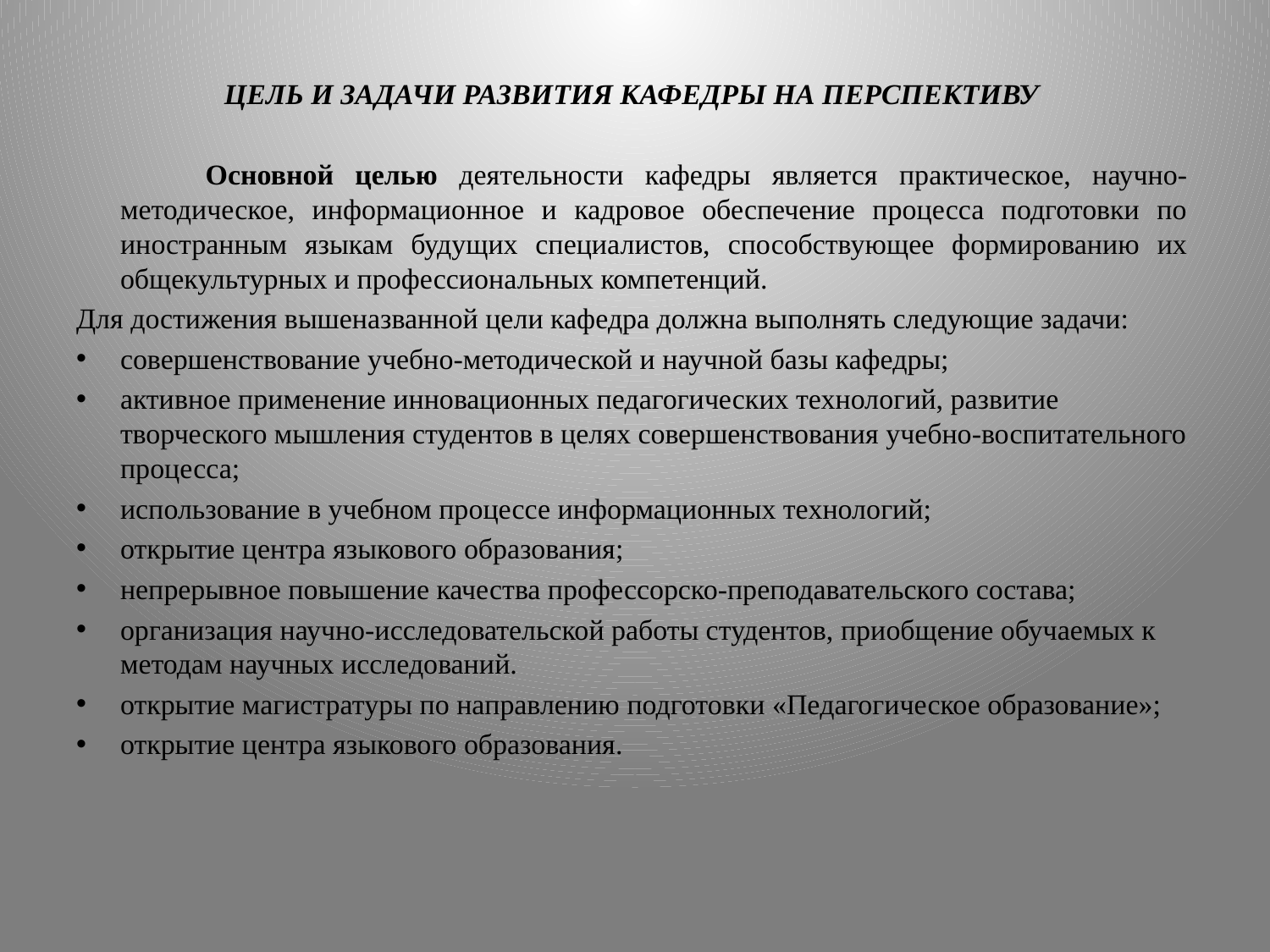

ЦЕЛЬ И ЗАДАЧИ РАЗВИТИЯ КАФЕДРЫ НА ПЕРСПЕКТИВУ

      Основной целью деятельности кафедры является практическое, научно-методическое, информационное и кадровое обеспечение процесса подготовки по иностранным языкам будущих специалистов, способствующее формированию их общекультурных и профессиональных компетенций.
Для достижения вышеназванной цели кафедра должна выполнять следующие задачи:
совершенствование учебно-методической и научной базы кафедры;
активное применение инновационных педагогических технологий, развитие творческого мышления студентов в целях совершенствования учебно-воспитательного процесса;
использование в учебном процессе информационных технологий;
открытие центра языкового образования;
непрерывное повышение качества профессорско-преподавательского состава;
организация научно-исследовательской работы студентов, приобщение обучаемых к методам научных исследований.
открытие магистратуры по направлению подготовки «Педагогическое образование»;
открытие центра языкового образования.